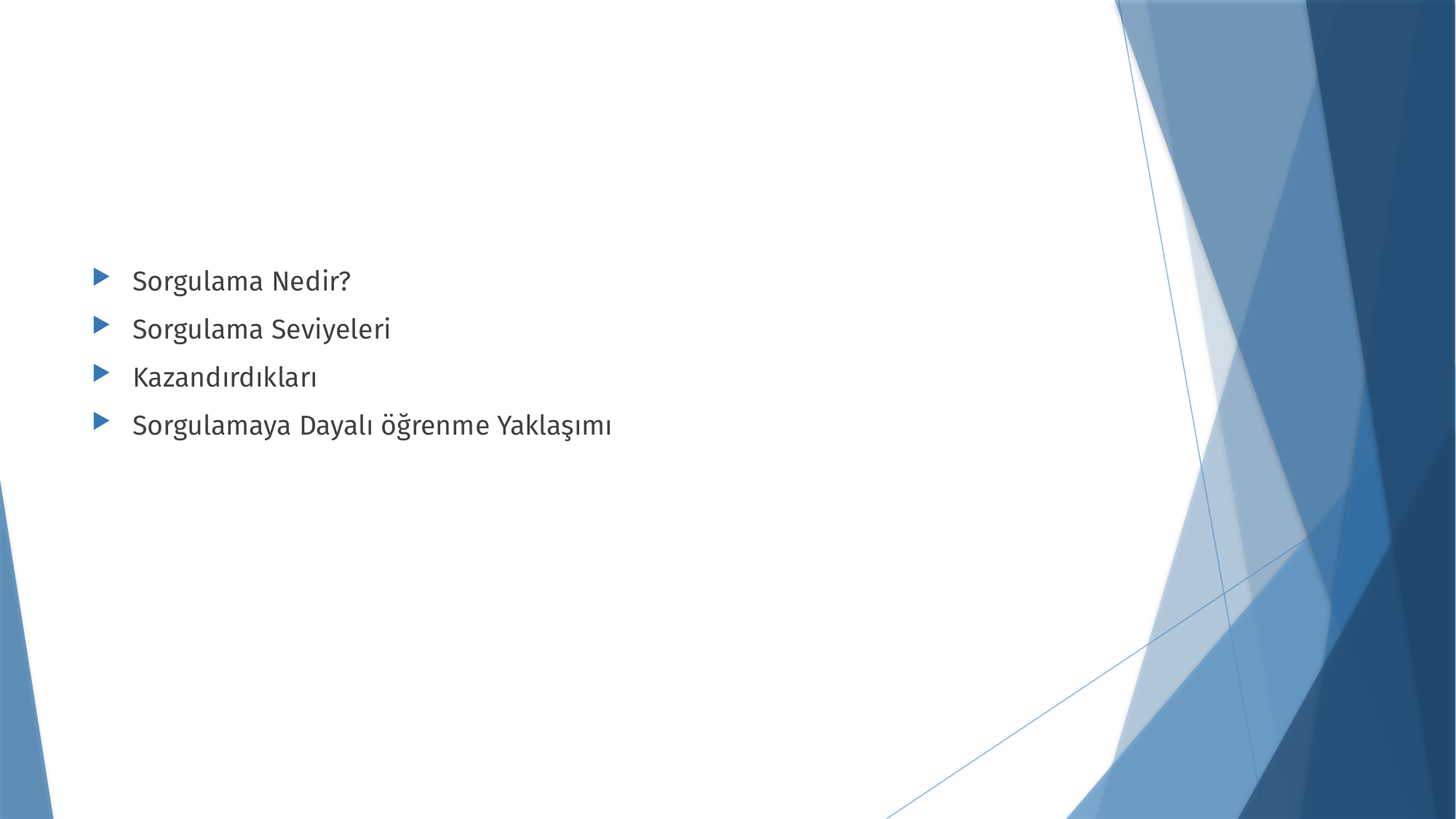

#
Sorgulama Nedir?
Sorgulama Seviyeleri
Kazandırdıkları
Sorgulamaya Dayalı öğrenme Yaklaşımı